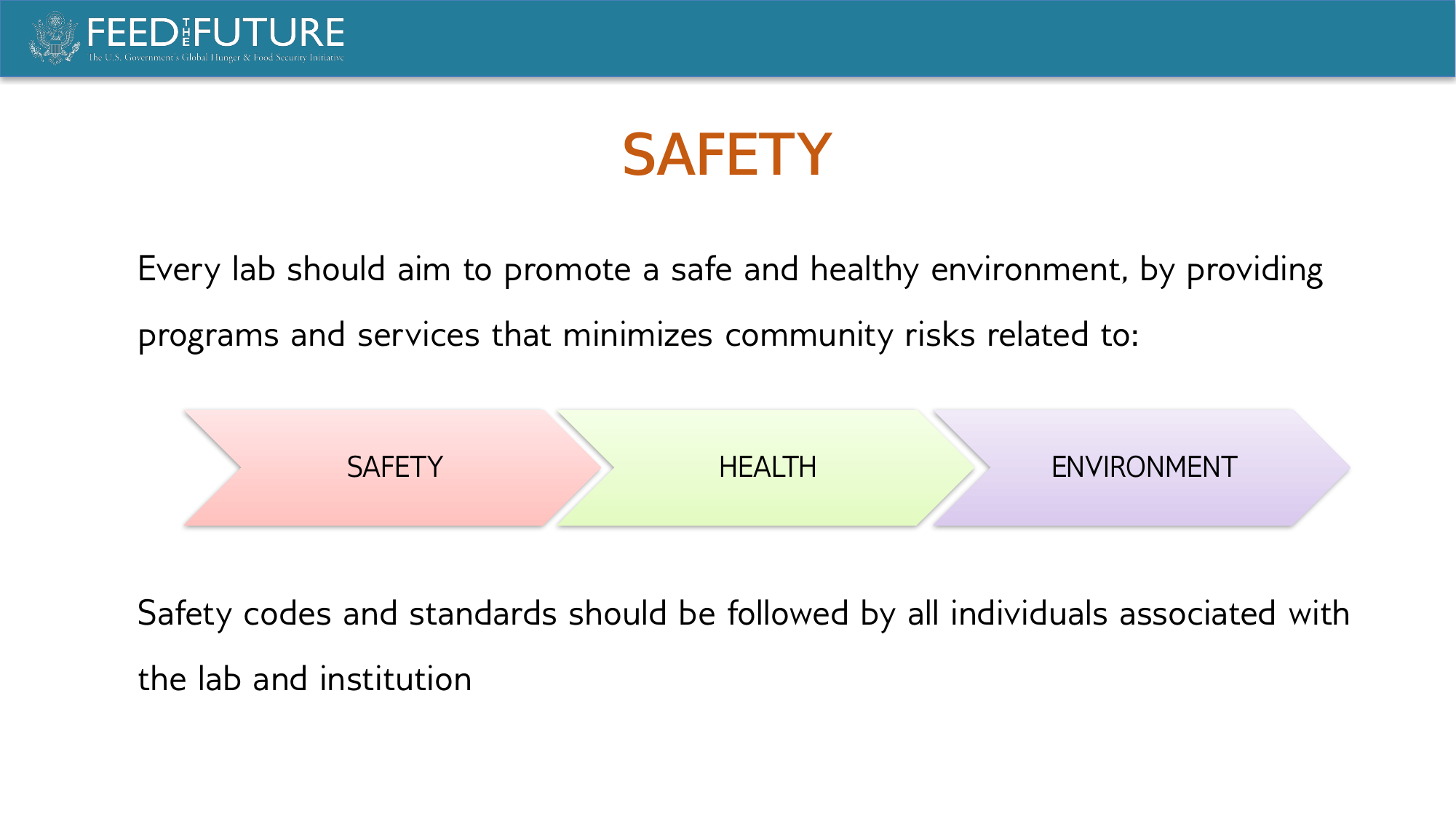

SAFETY
Every lab should aim to promote a safe and healthy environment, by providing programs and services that minimizes community risks related to:

Safety codes and standards should be followed by all individuals associated with the lab and institution
SAFETY
HEALTH
ENVIRONMENT